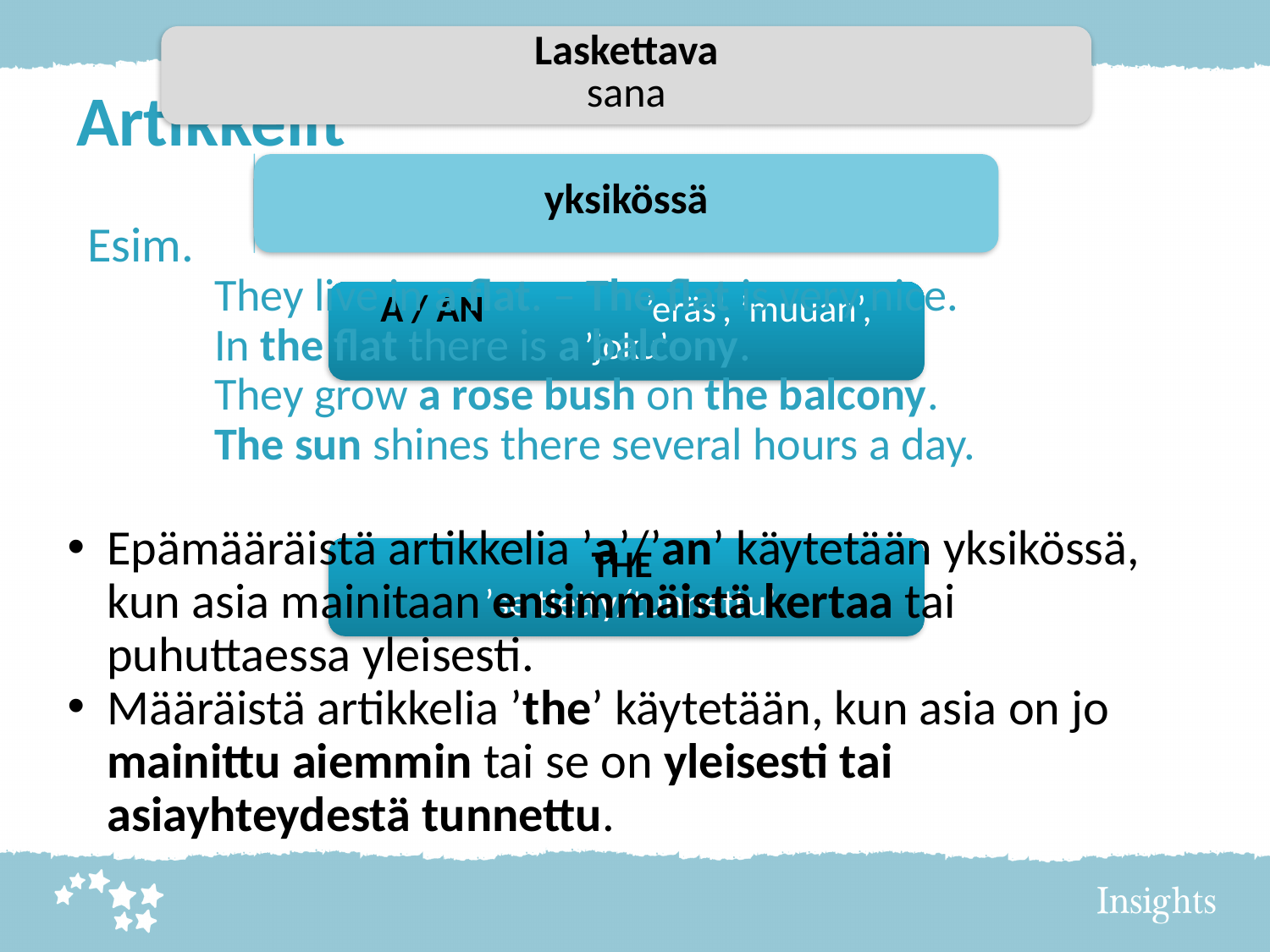

Laskettava
sana
yksikössä
THE
# Artikkelit
Esim.
	They live in a flat. – The flat is very nice.
	In the flat there is a balcony.
	They grow a rose bush on the balcony.
	The sun shines there several hours a day.
Epämääräistä artikkelia ’a’/’an’ käytetään yksikössä, kun asia mainitaan ensimmäistä kertaa tai puhuttaessa yleisesti.
Määräistä artikkelia ’the’ käytetään, kun asia on jo mainittu aiemmin tai se on yleisesti tai asiayhteydestä tunnettu.